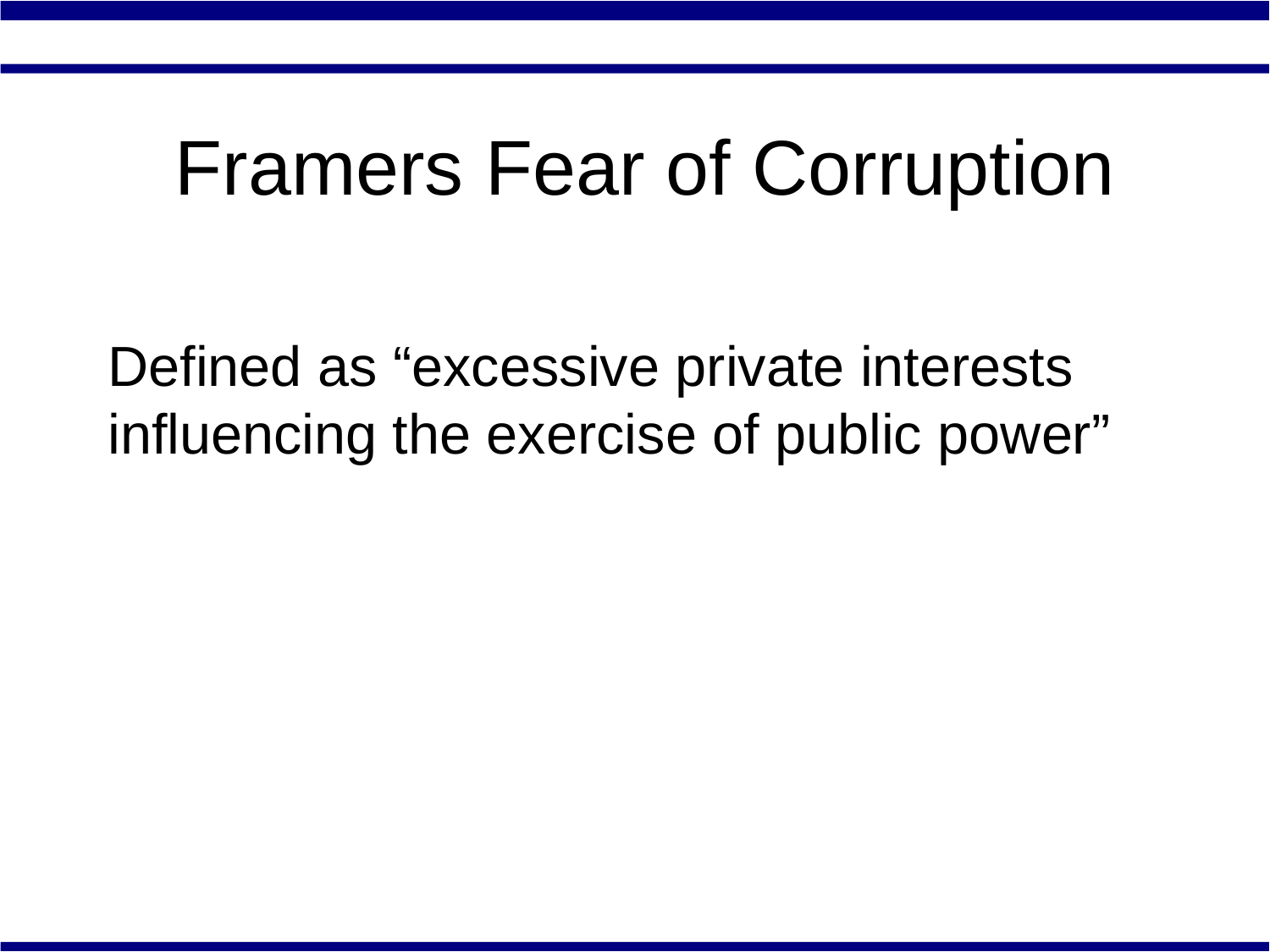

# Framers Fear of Corruption
Defined as “excessive private interests influencing the exercise of public power”